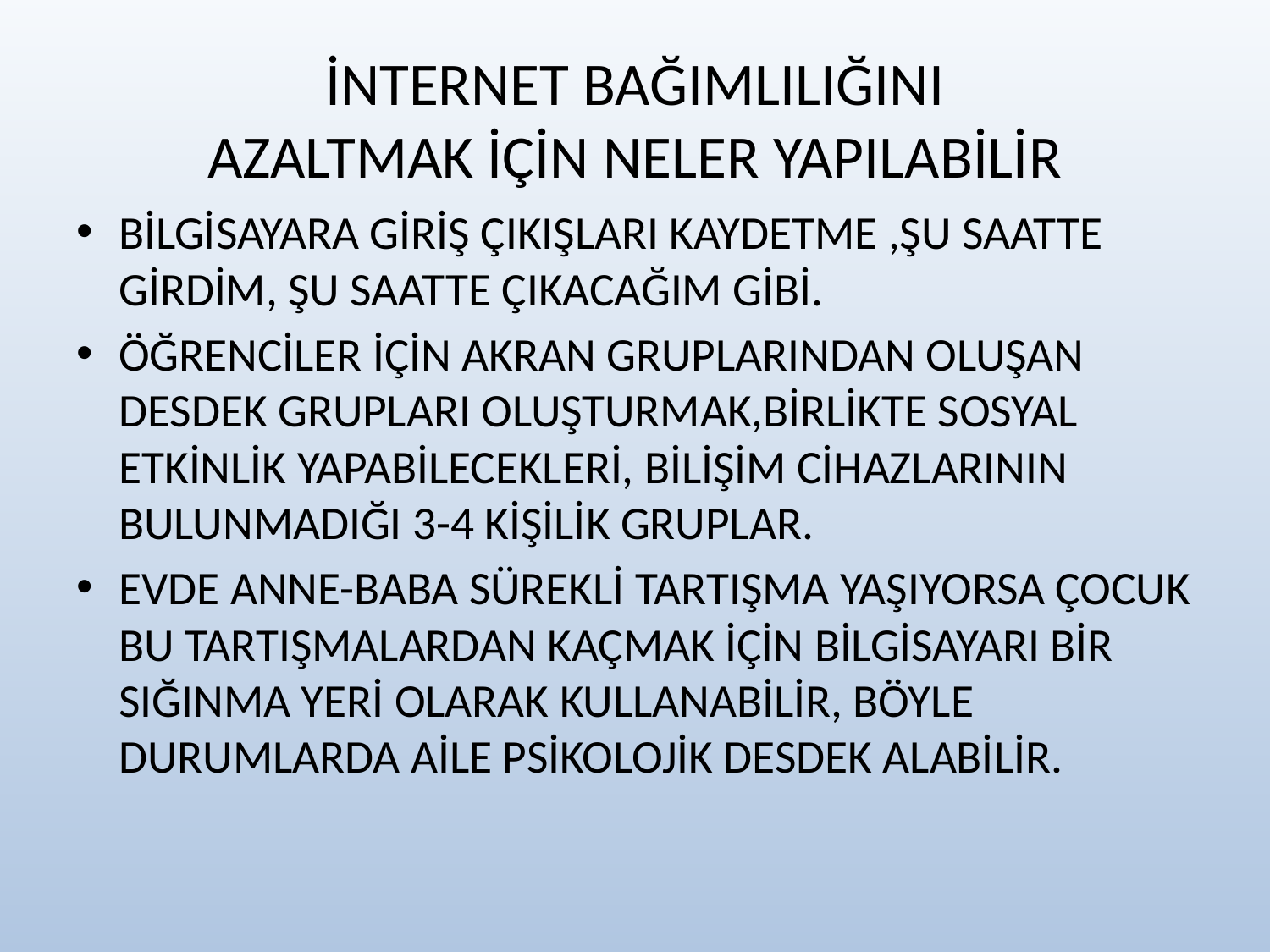

# İNTERNET BAĞIMLILIĞINI AZALTMAK İÇİN NELER YAPILABİLİR
BİLGİSAYARA GİRİŞ ÇIKIŞLARI KAYDETME ,ŞU SAATTE GİRDİM, ŞU SAATTE ÇIKACAĞIM GİBİ.
ÖĞRENCİLER İÇİN AKRAN GRUPLARINDAN OLUŞAN DESDEK GRUPLARI OLUŞTURMAK,BİRLİKTE SOSYAL ETKİNLİK YAPABİLECEKLERİ, BİLİŞİM CİHAZLARININ BULUNMADIĞI 3-4 KİŞİLİK GRUPLAR.
EVDE ANNE-BABA SÜREKLİ TARTIŞMA YAŞIYORSA ÇOCUK BU TARTIŞMALARDAN KAÇMAK İÇİN BİLGİSAYARI BİR SIĞINMA YERİ OLARAK KULLANABİLİR, BÖYLE DURUMLARDA AİLE PSİKOLOJİK DESDEK ALABİLİR.